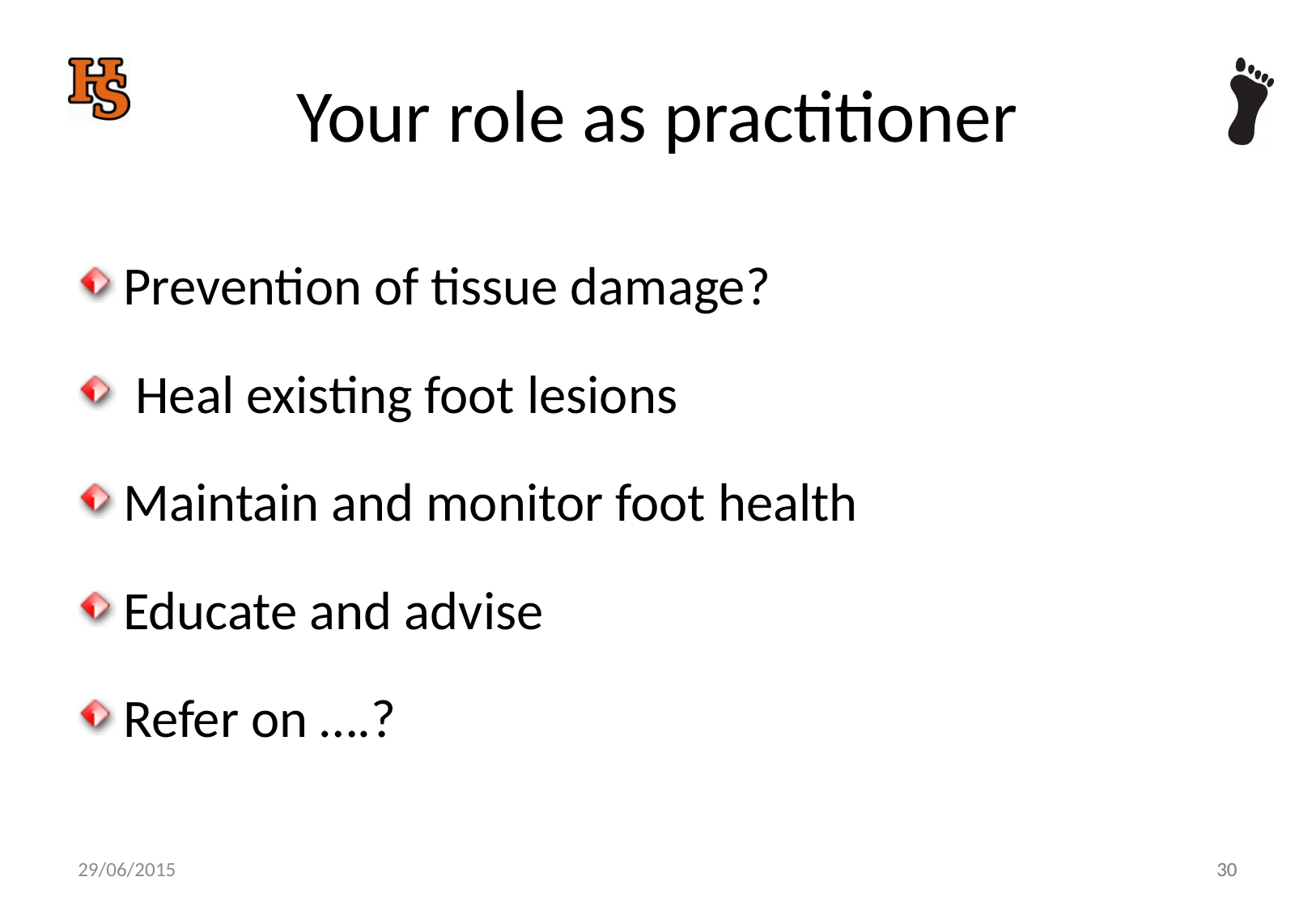

# Your role as practitioner
Prevention of tissue damage?
 Heal existing foot lesions
Maintain and monitor foot health
Educate and advise
Refer on ….?

30